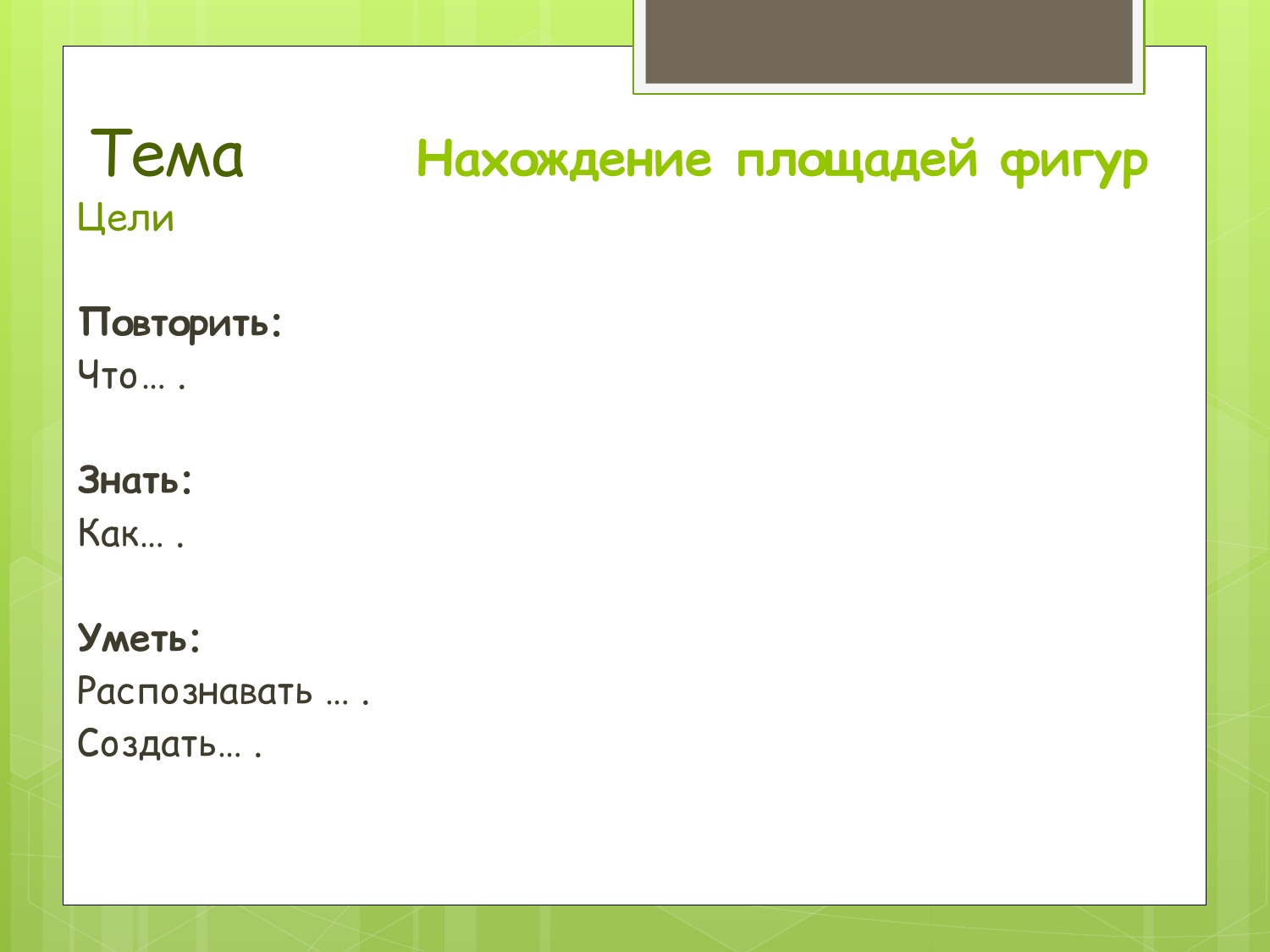

# Тема         Нахождение площадей фигур
Цели

Повторить:
Что… .

Знать:
Как… .

Уметь:
Распознавать … .
Создать… .